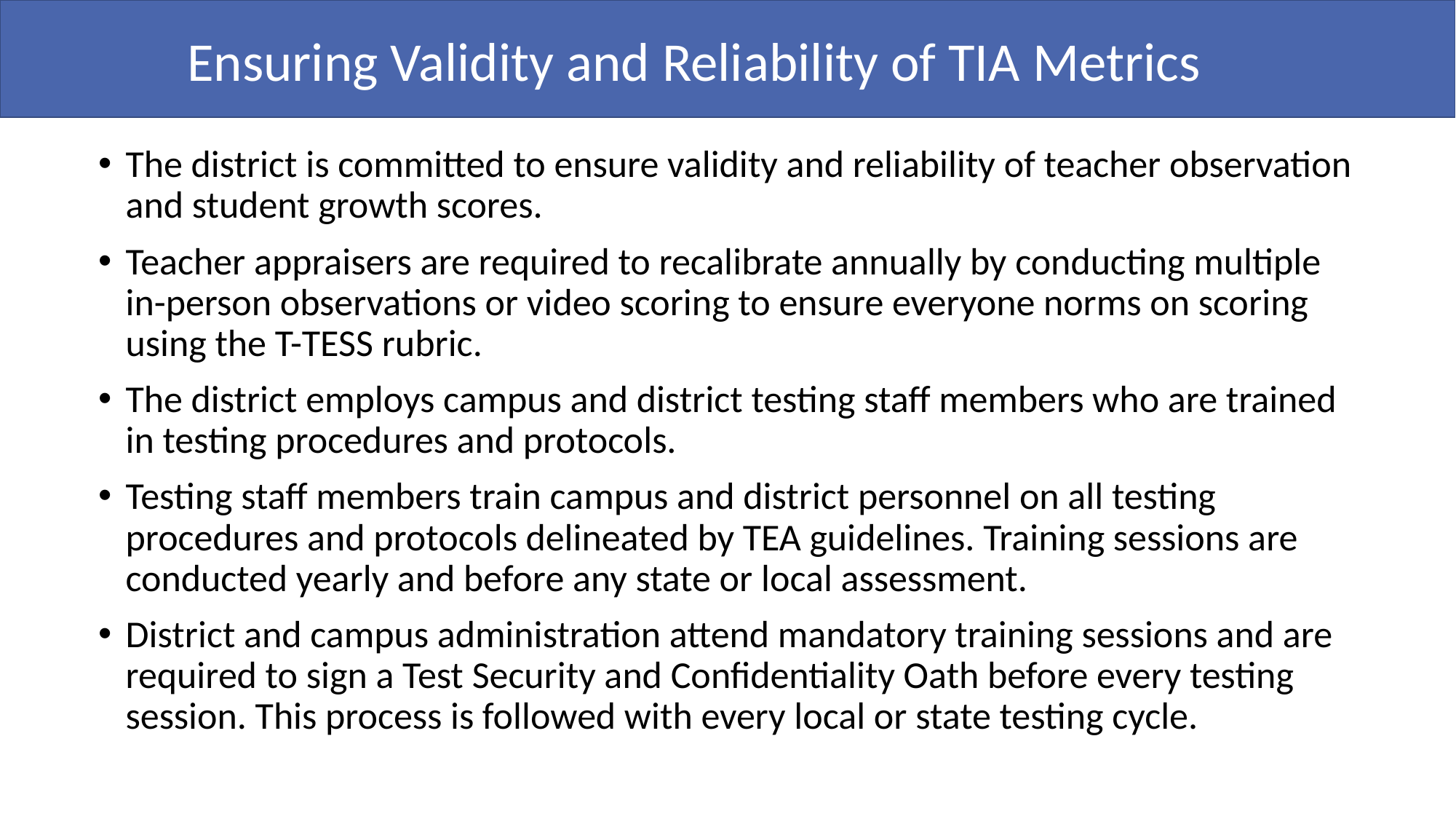

Ensuring Validity and Reliability of TIA Metrics
The district is committed to ensure validity and reliability of teacher observation and student growth scores.
Teacher appraisers are required to recalibrate annually by conducting multiple in-person observations or video scoring to ensure everyone norms on scoring using the T-TESS rubric.
The district employs campus and district testing staff members who are trained in testing procedures and protocols.
Testing staff members train campus and district personnel on all testing procedures and protocols delineated by TEA guidelines. Training sessions are conducted yearly and before any state or local assessment.
District and campus administration attend mandatory training sessions and are required to sign a Test Security and Confidentiality Oath before every testing session. This process is followed with every local or state testing cycle.